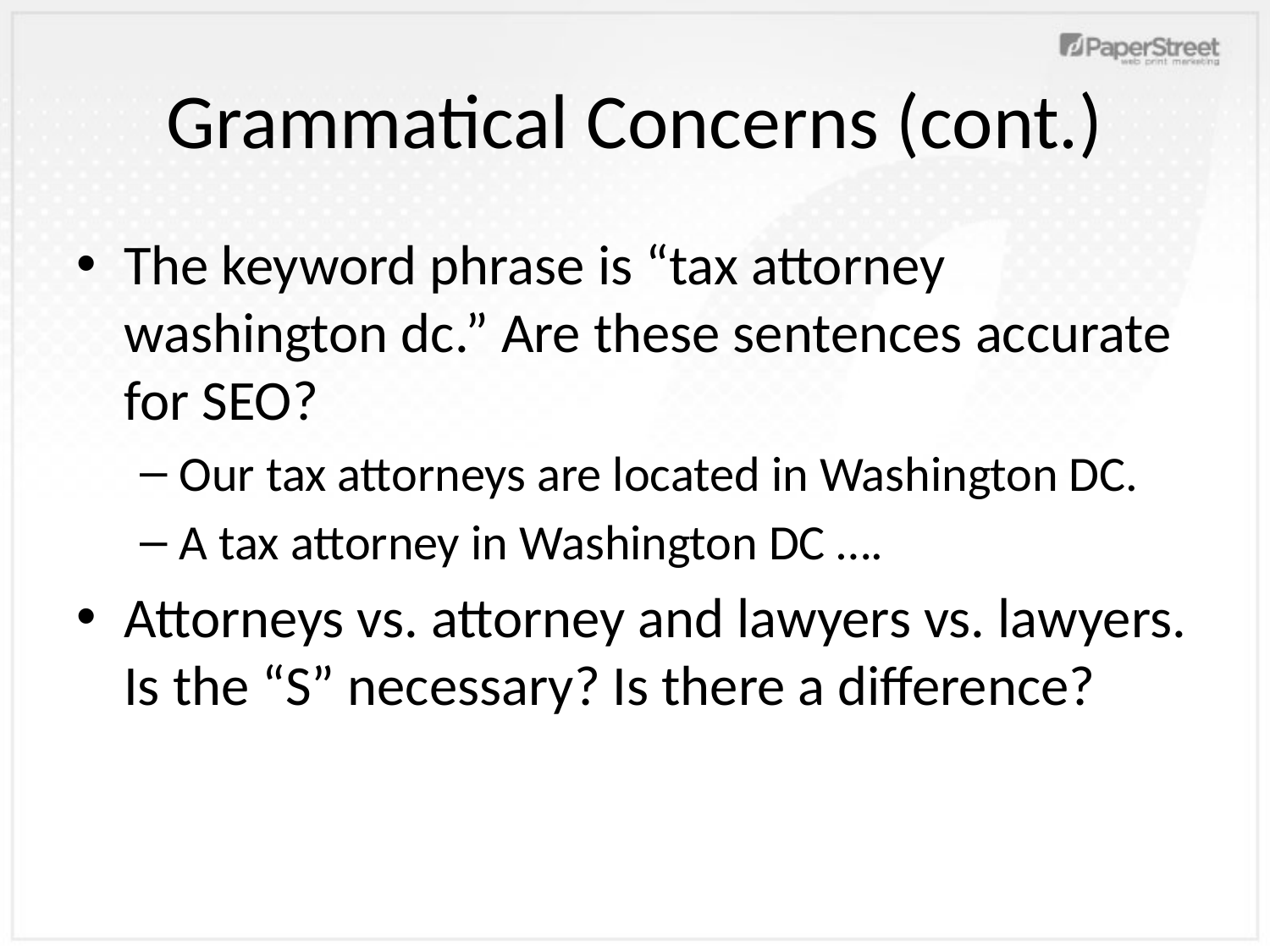

# Grammatical Concerns (cont.)
The keyword phrase is “tax attorney washington dc.” Are these sentences accurate for SEO?
Our tax attorneys are located in Washington DC.
A tax attorney in Washington DC ….
Attorneys vs. attorney and lawyers vs. lawyers. Is the “S” necessary? Is there a difference?